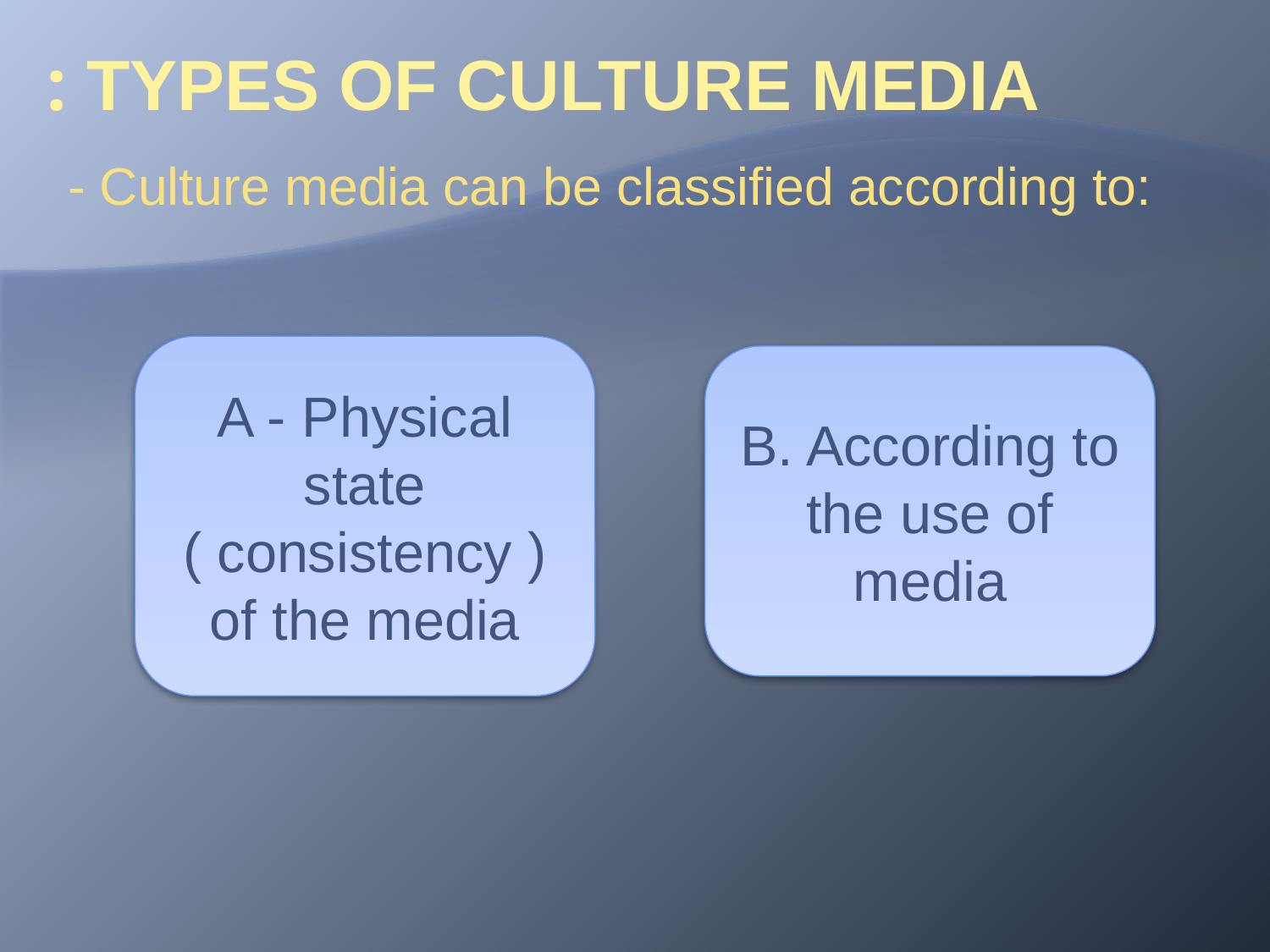

# TYPES OF CULTURE MEDIA :
- Culture media can be classified according to:

A - Physical state ( consistency ) of the media
B. According to the use of media